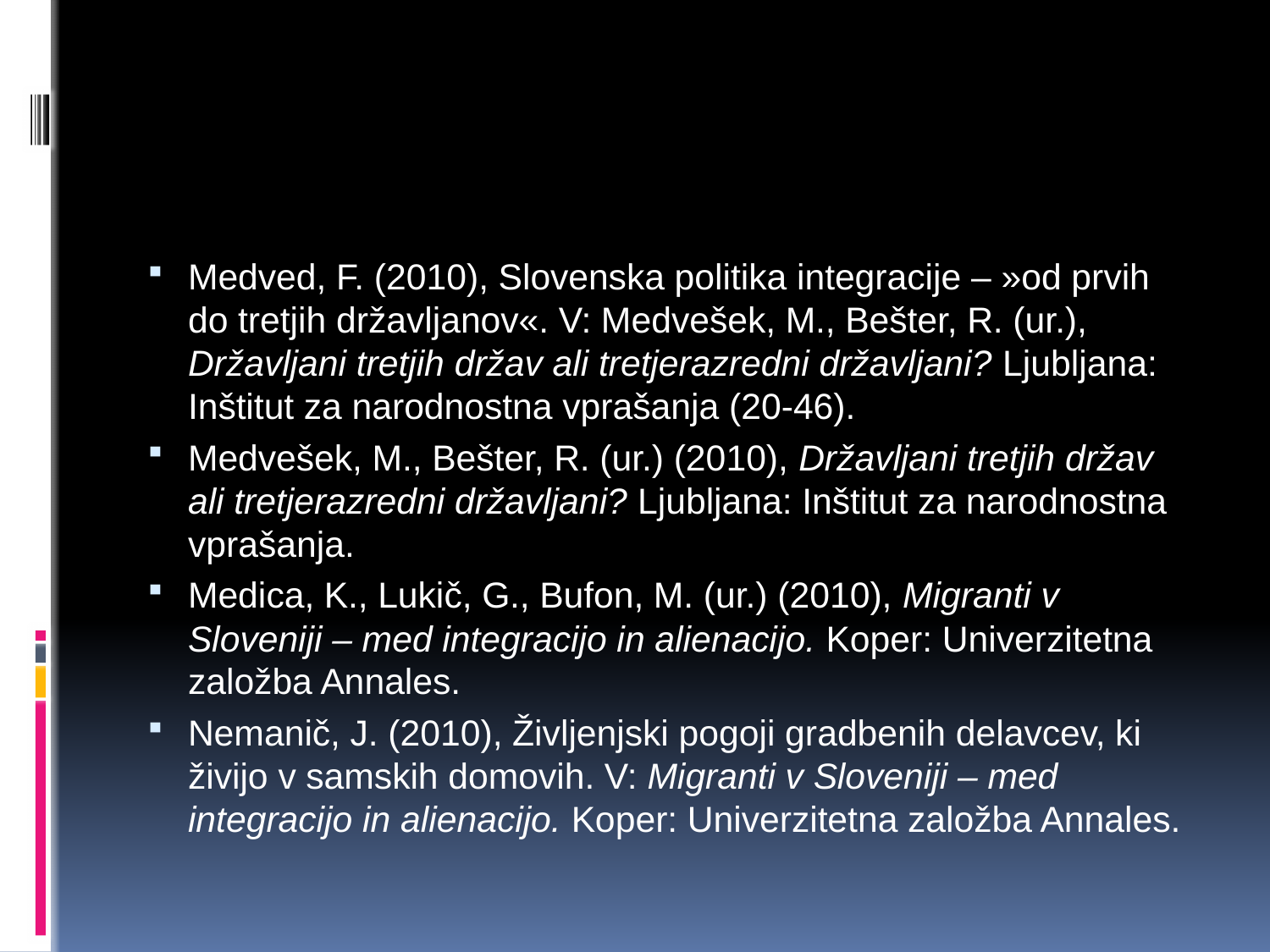

#
Medved, F. (2010), Slovenska politika integracije – »od prvih do tretjih državljanov«. V: Medvešek, M., Bešter, R. (ur.), Državljani tretjih držav ali tretjerazredni državljani? Ljubljana: Inštitut za narodnostna vprašanja (20-46).
Medvešek, M., Bešter, R. (ur.) (2010), Državljani tretjih držav ali tretjerazredni državljani? Ljubljana: Inštitut za narodnostna vprašanja.
Medica, K., Lukič, G., Bufon, M. (ur.) (2010), Migranti v Sloveniji – med integracijo in alienacijo. Koper: Univerzitetna založba Annales.
Nemanič, J. (2010), Življenjski pogoji gradbenih delavcev, ki živijo v samskih domovih. V: Migranti v Sloveniji – med integracijo in alienacijo. Koper: Univerzitetna založba Annales.